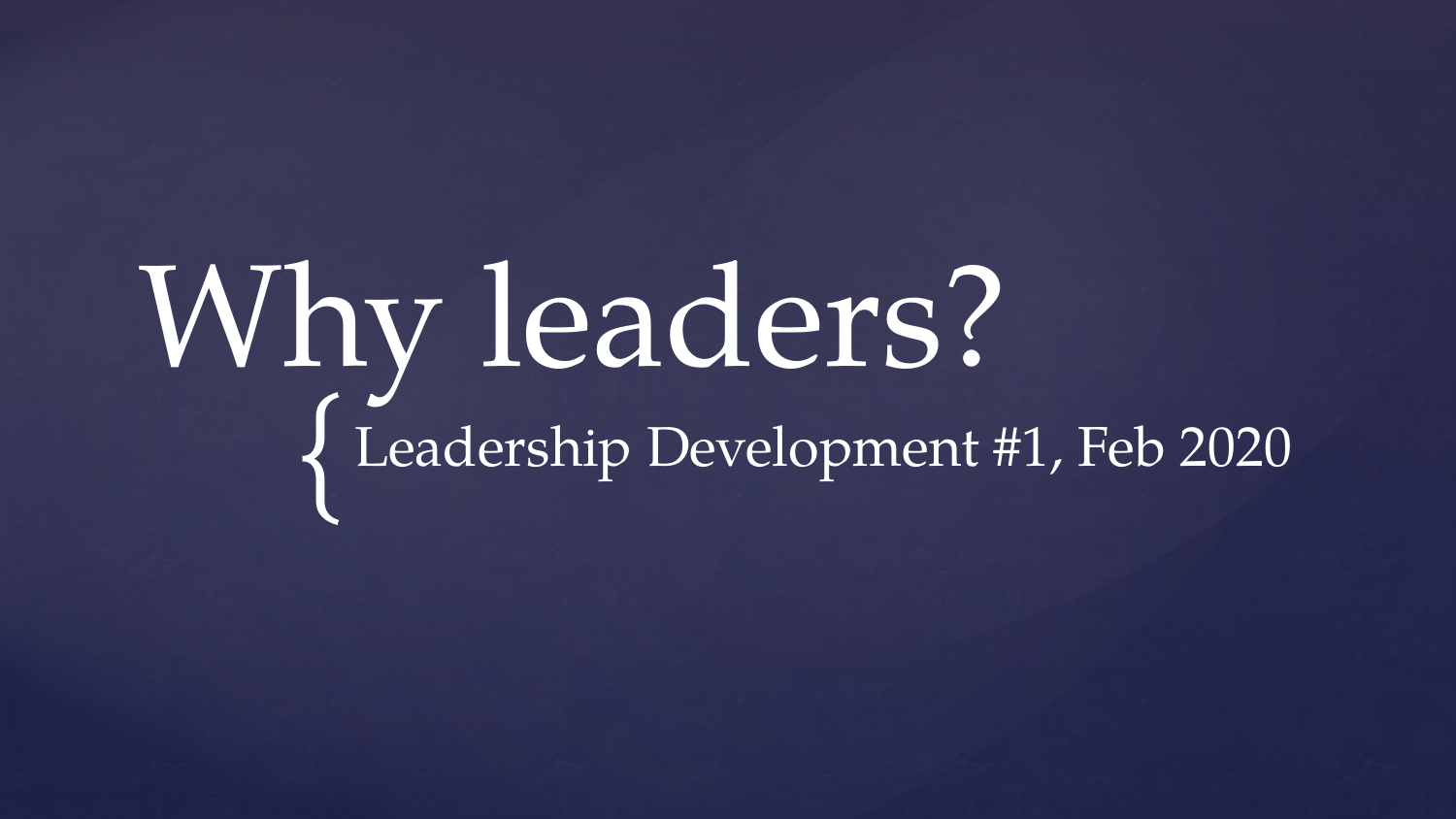

# Why leaders?
Leadership Development #1, Feb 2020